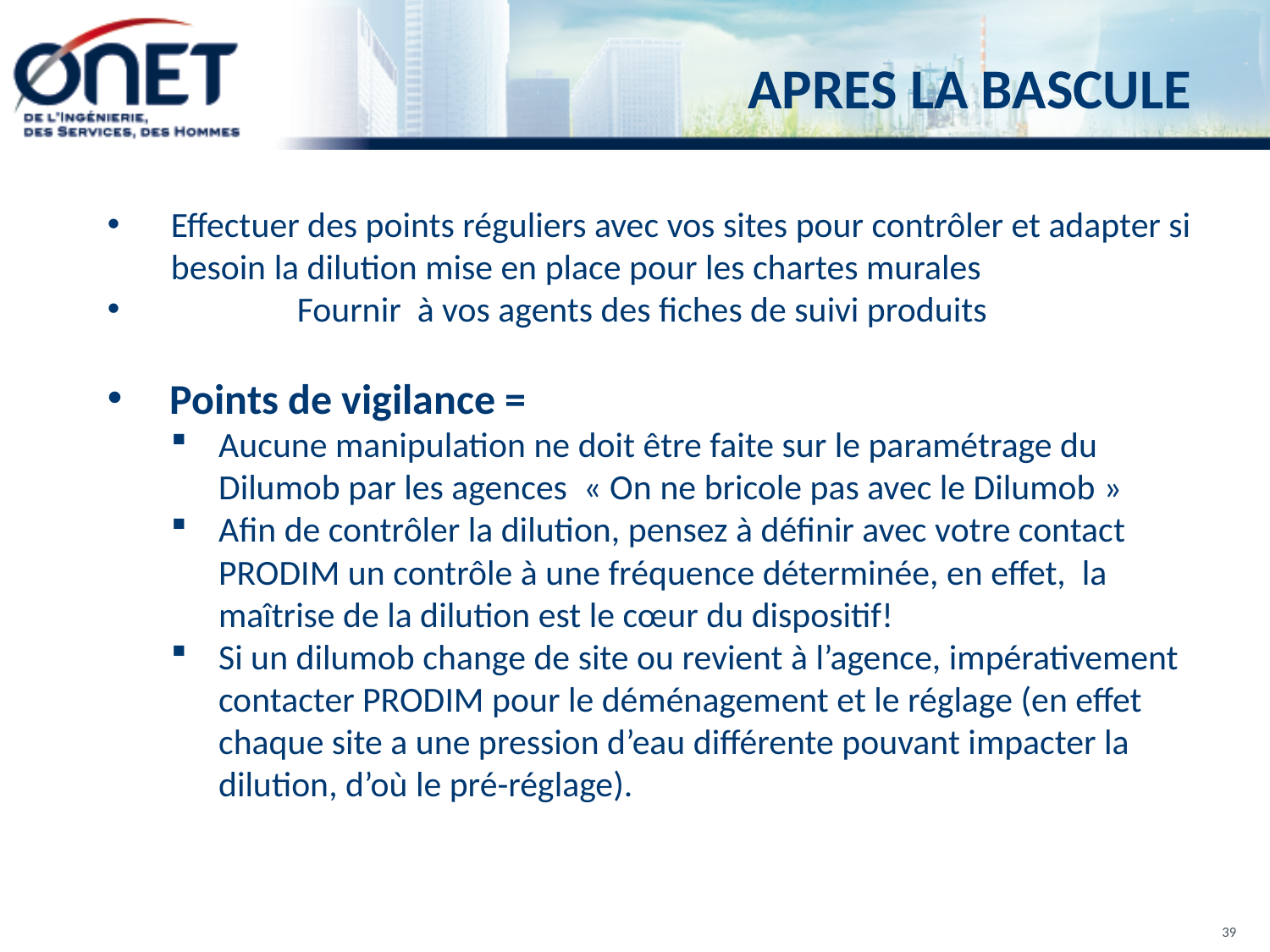

# APRES LA BASCULE
Effectuer des points réguliers avec vos sites pour contrôler et adapter si besoin la dilution mise en place pour les chartes murales
	Fournir  à vos agents des fiches de suivi produits

Points de vigilance =
Aucune manipulation ne doit être faite sur le paramétrage du Dilumob par les agences  « On ne bricole pas avec le Dilumob »
Afin de contrôler la dilution, pensez à définir avec votre contact PRODIM un contrôle à une fréquence déterminée, en effet,  la maîtrise de la dilution est le cœur du dispositif!
Si un dilumob change de site ou revient à l’agence, impérativement contacter PRODIM pour le déménagement et le réglage (en effet chaque site a une pression d’eau différente pouvant impacter la dilution, d’où le pré-réglage).

39